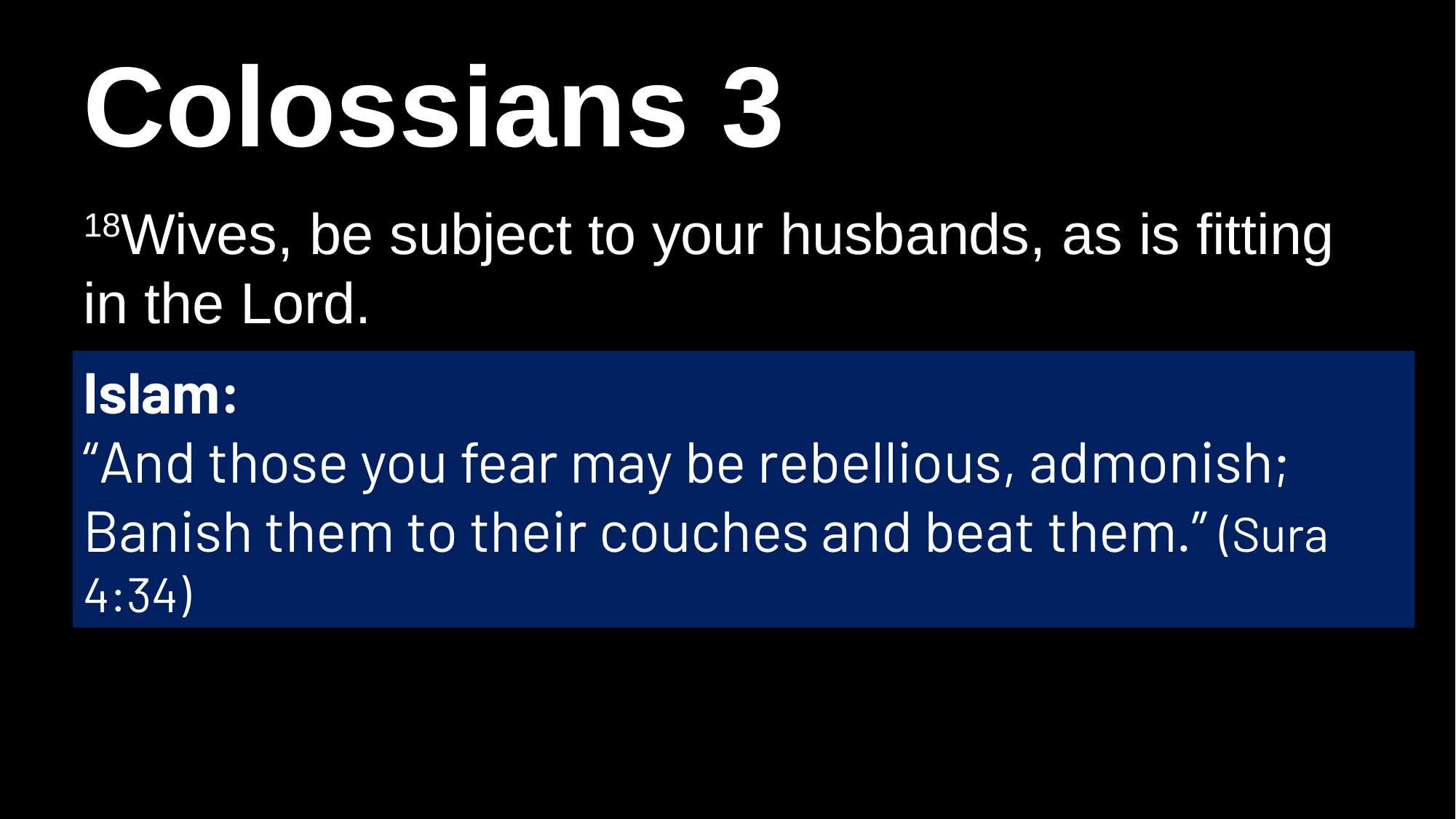

# Colossians 3
18Wives, be subject to your husbands, as is fitting in the Lord.
Islam:
“And those you fear may be rebellious, admonish;
Banish them to their couches and beat them.” (Sura 4:34)